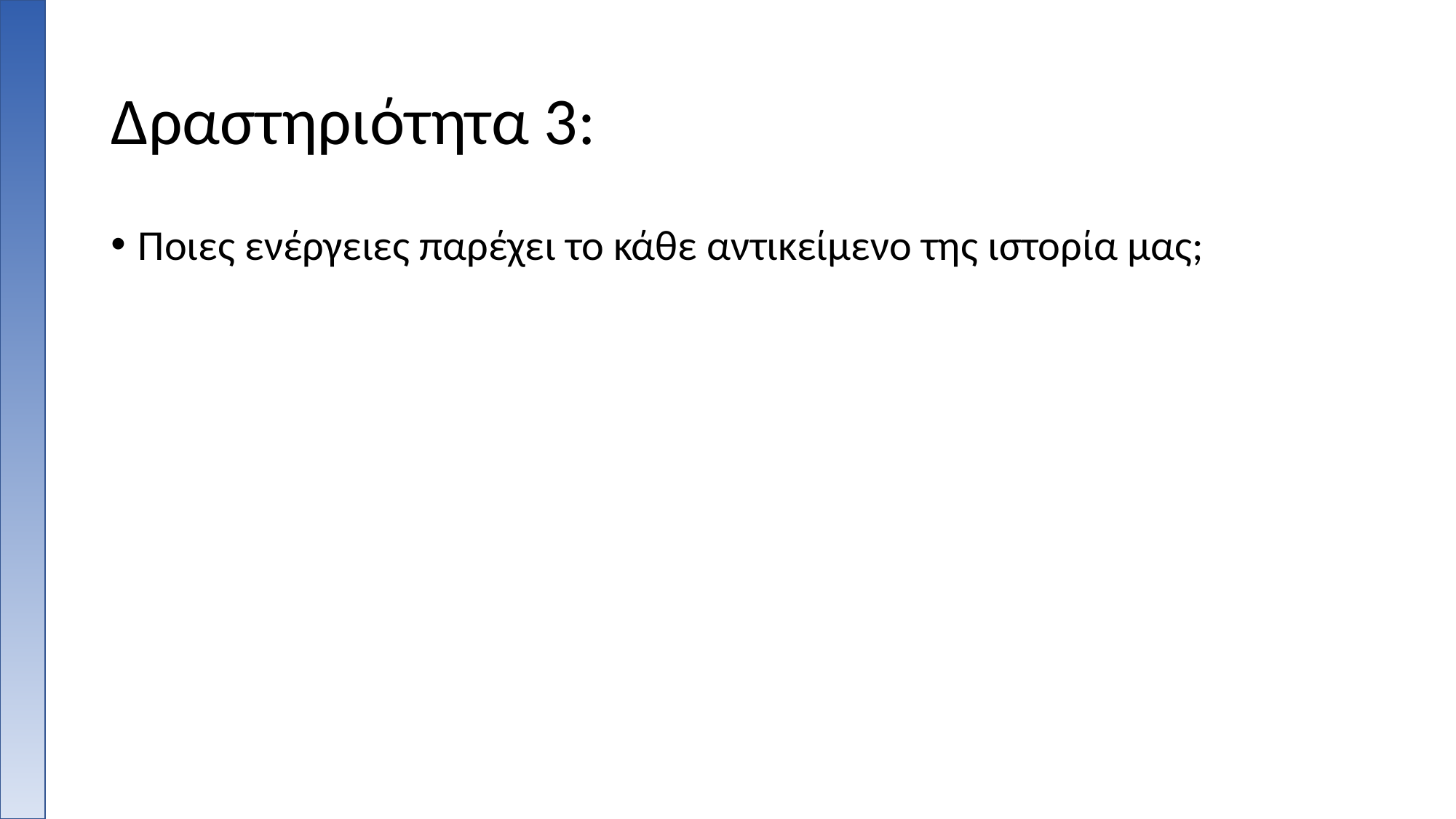

# Δραστηριότητα 3:
Ποιες ενέργειες παρέχει το κάθε αντικείμενο της ιστορία μας;